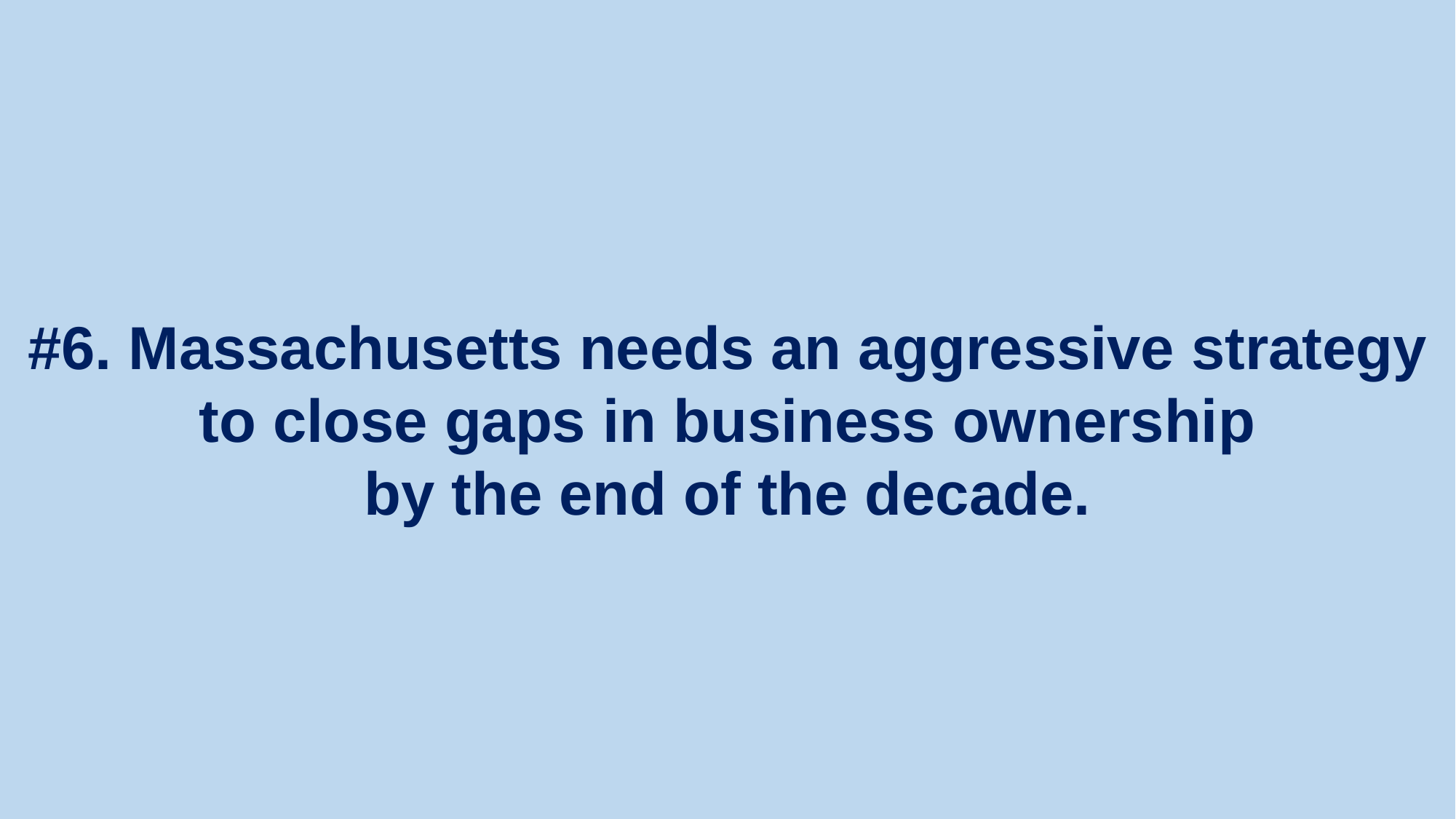

#6. Massachusetts needs an aggressive strategy
to close gaps in business ownership
by the end of the decade.